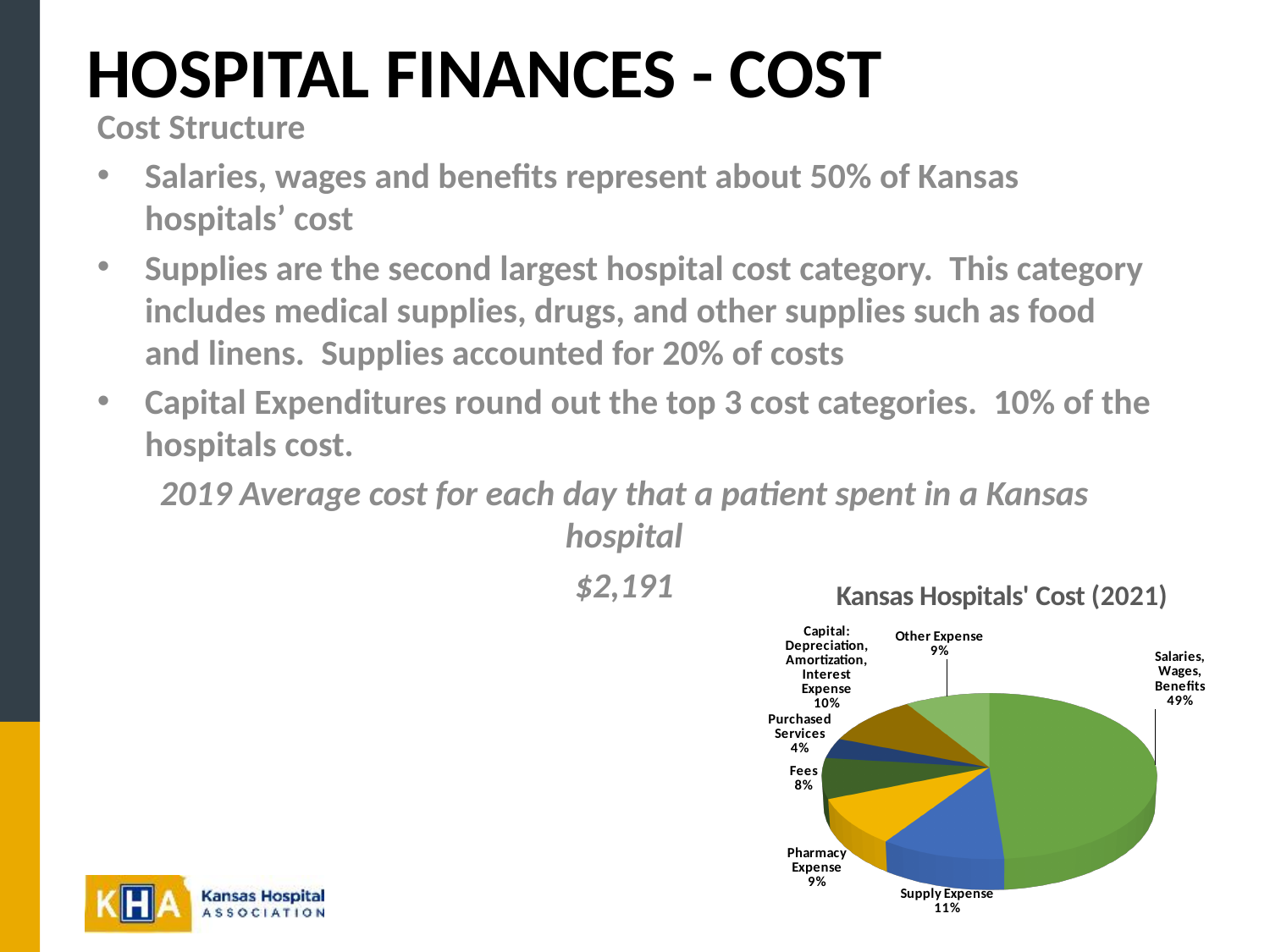

# Hospital finances - cost
Cost Structure
Salaries, wages and benefits represent about 50% of Kansas hospitals’ cost
Supplies are the second largest hospital cost category.  This category includes medical supplies, drugs, and other supplies such as food and linens.  Supplies accounted for 20% of costs
Capital Expenditures round out the top 3 cost categories.  10% of the hospitals cost.
2019 Average cost for each day that a patient spent in a Kansas hospital
$2,191

[unsupported chart]